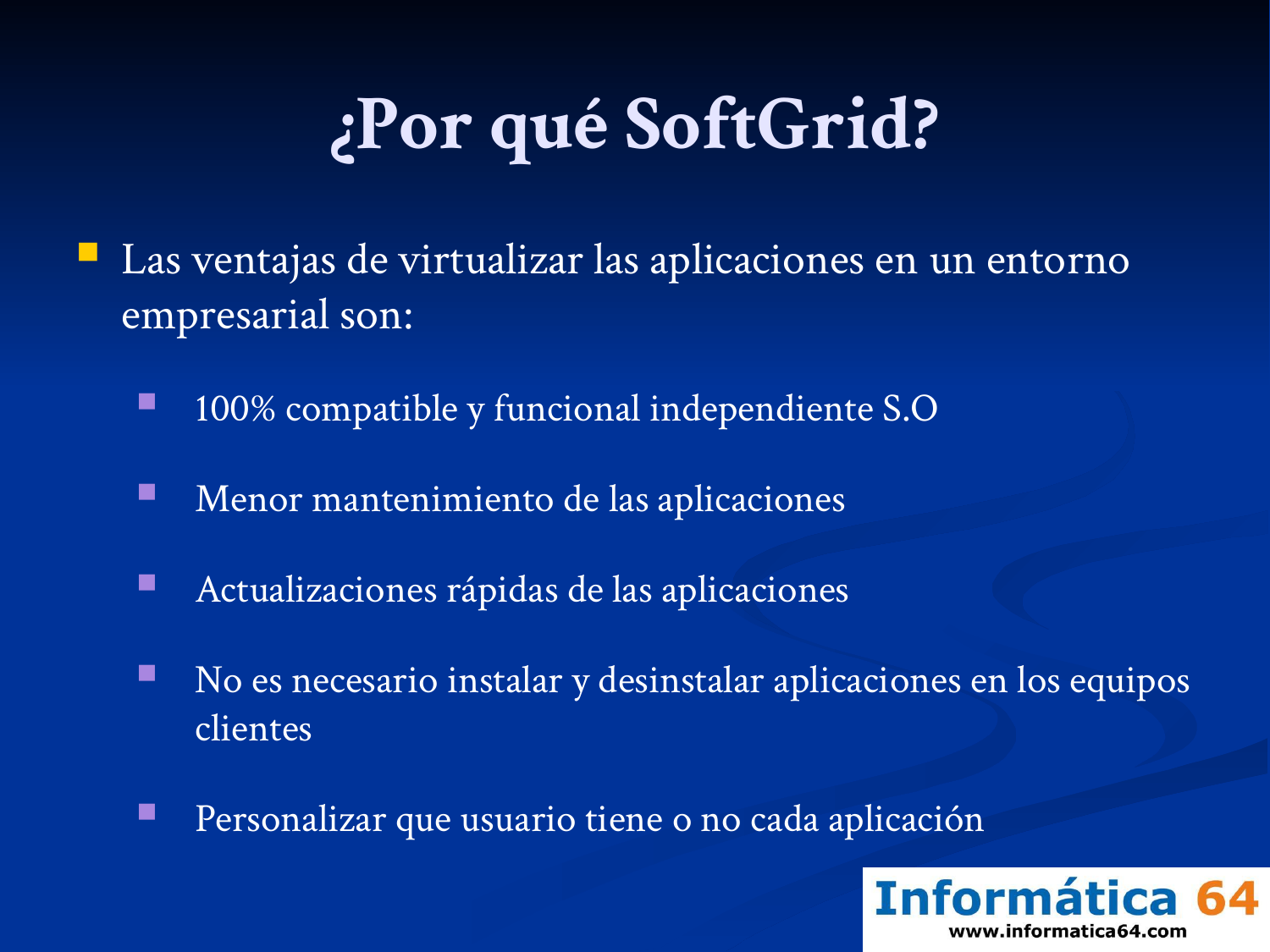

# ¿Por qué SoftGrid?
Las ventajas de virtualizar las aplicaciones en un entorno empresarial son:
100% compatible y funcional independiente S.O
Menor mantenimiento de las aplicaciones
Actualizaciones rápidas de las aplicaciones
No es necesario instalar y desinstalar aplicaciones en los equipos clientes
Personalizar que usuario tiene o no cada aplicación